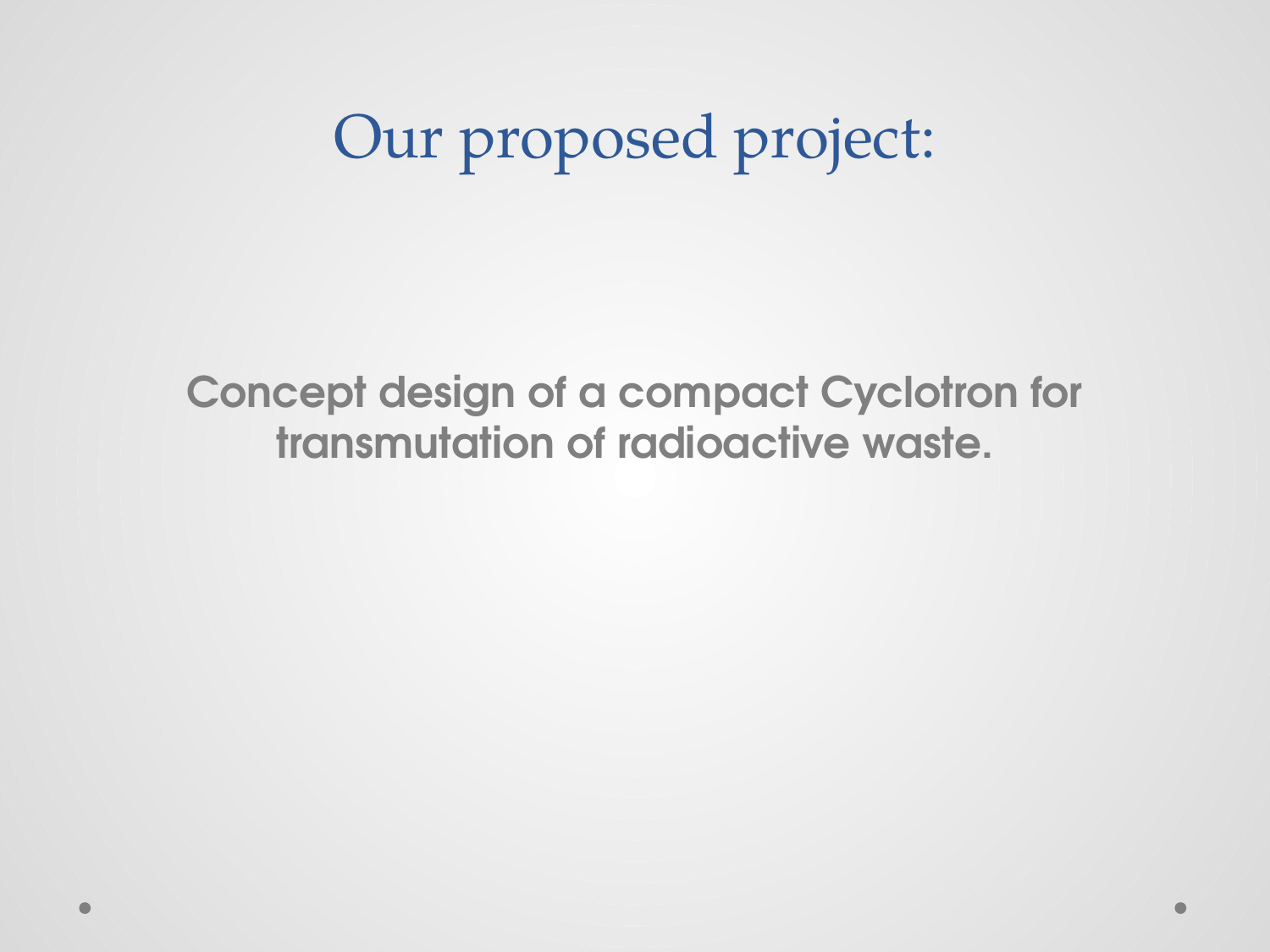

# Our proposed project:
Concept design of a compact Cyclotron for transmutation of radioactive waste.